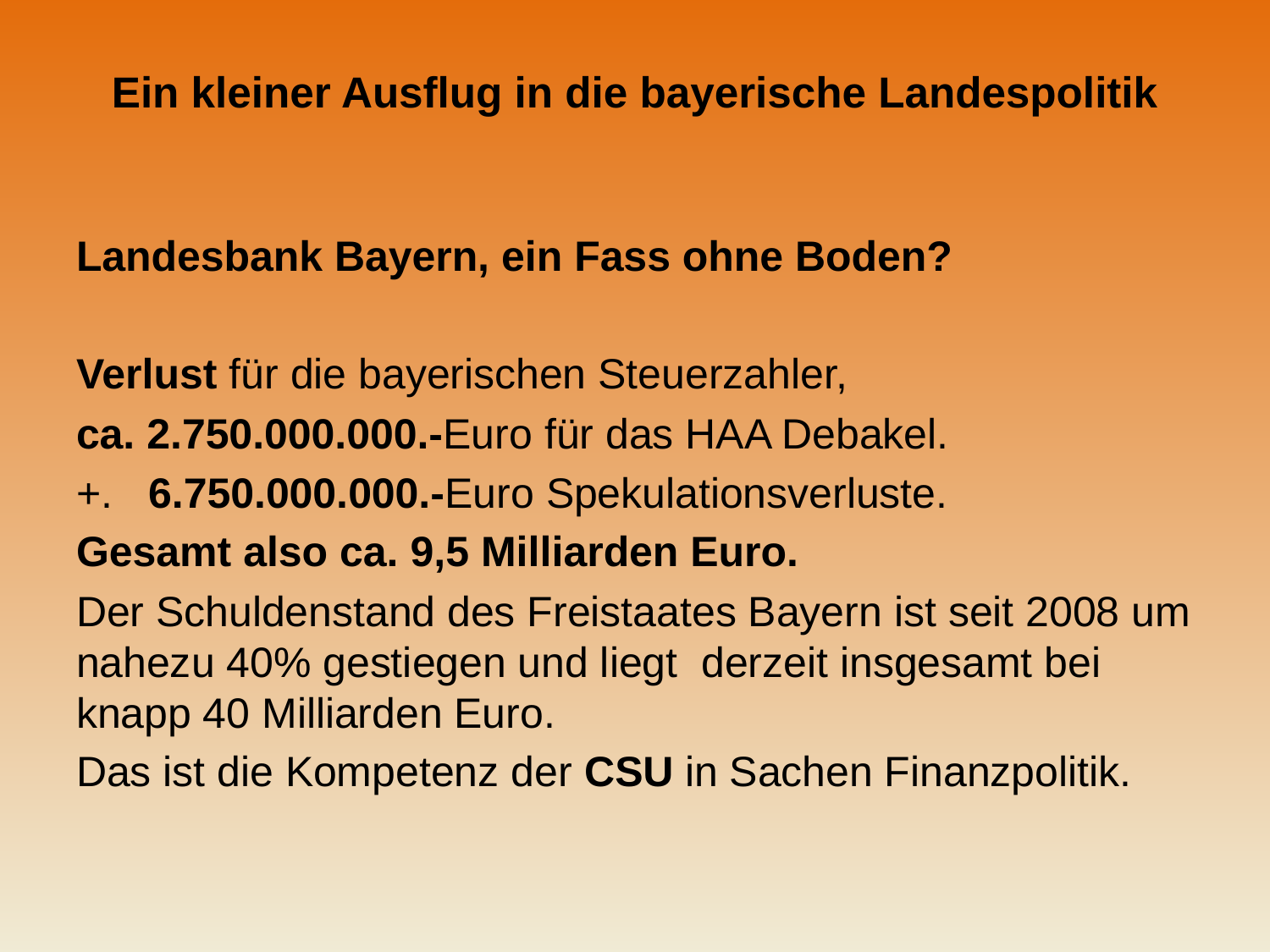

# Ein kleiner Ausflug in die bayerische Landespolitik
Landesbank Bayern, ein Fass ohne Boden?

Verlust für die bayerischen Steuerzahler,
ca. 2.750.000.000.-Euro für das HAA Debakel.
+.   6.750.000.000.-Euro Spekulationsverluste.
Gesamt also ca. 9,5 Milliarden Euro.
Der Schuldenstand des Freistaates Bayern ist seit 2008 um nahezu 40% gestiegen und liegt  derzeit insgesamt bei knapp 40 Milliarden Euro.
Das ist die Kompetenz der CSU in Sachen Finanzpolitik.